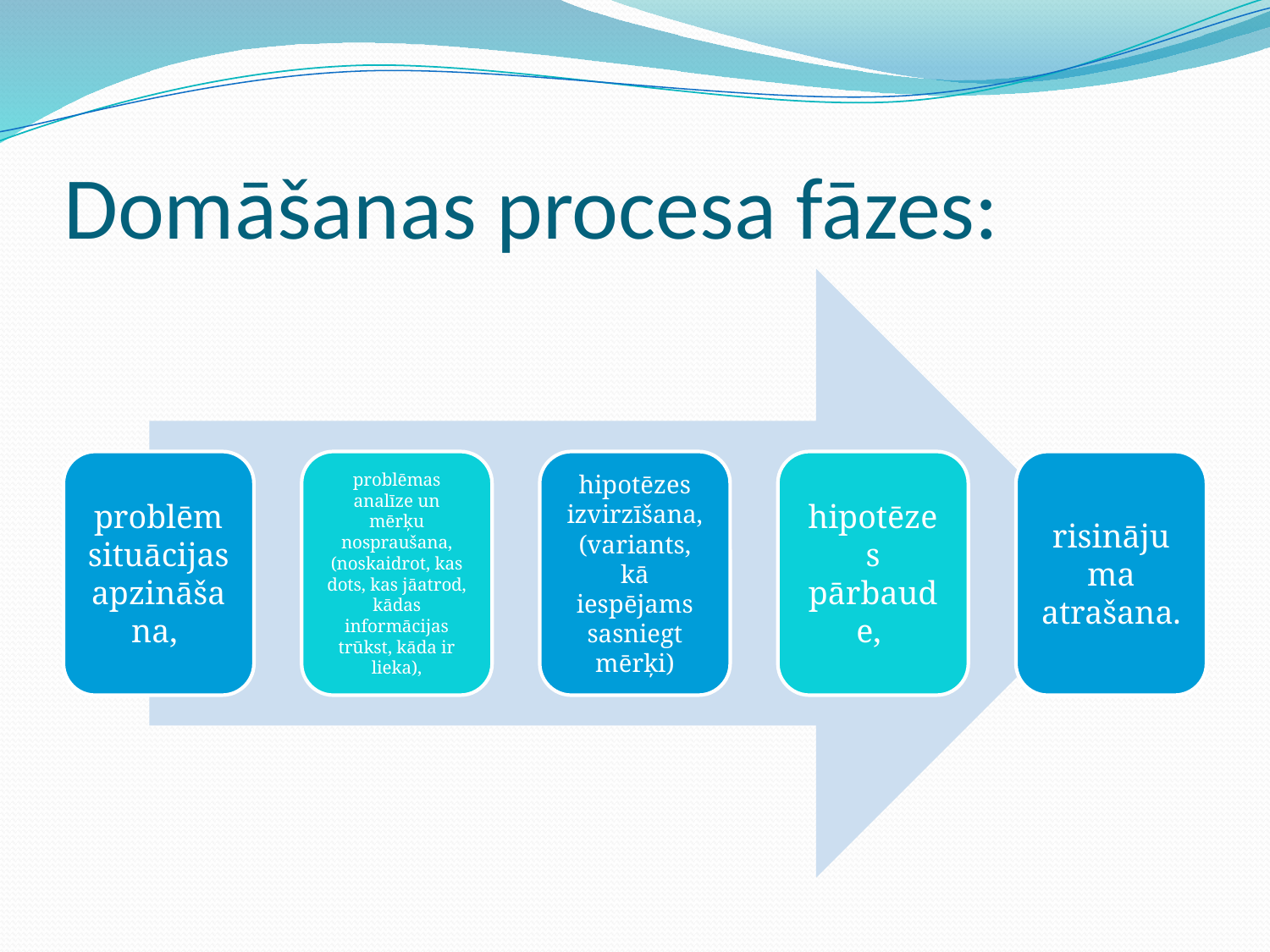

# Domāšanas procesa fāzes:
problēmsituācijas apzināšana,
problēmas analīze un mērķu nospraušana, (noskaidrot, kas dots, kas jāatrod, kādas informācijas trūkst, kāda ir lieka),
hipotēzes izvirzīšana, (variants, kā iespējams sasniegt mērķi)
hipotēzes pārbaude,
risinājuma atrašana.